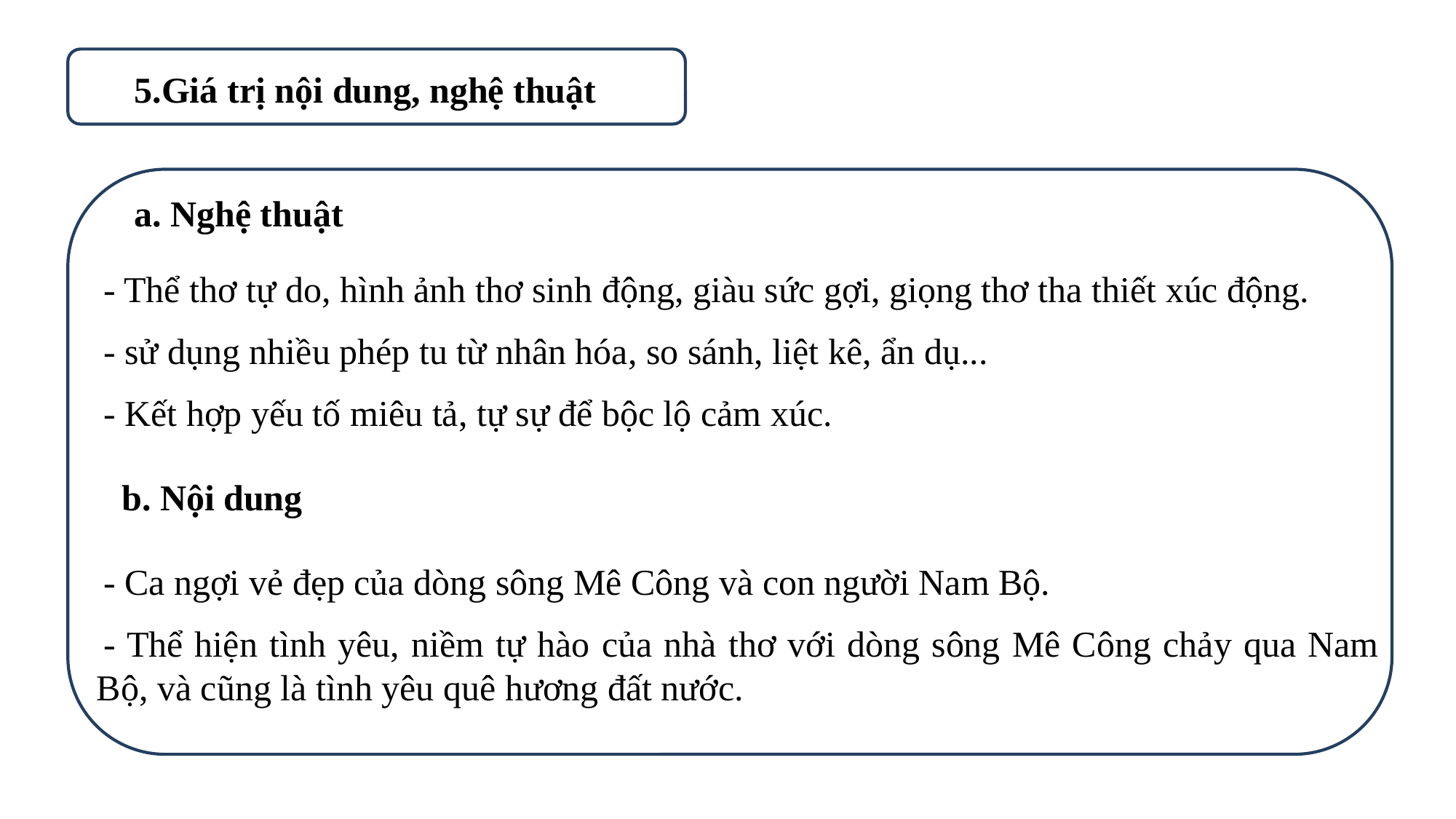

5.Giá trị nội dung, nghệ thuật

a. Nghệ thuật
- Thể thơ tự do, hình ảnh thơ sinh động, giàu sức gợi, giọng thơ tha thiết xúc động.
- sử dụng nhiều phép tu từ nhân hóa, so sánh, liệt kê, ẩn dụ...
- Kết hợp yếu tố miêu tả, tự sự để bộc lộ cảm xúc.
b. Nội dung
- Ca ngợi vẻ đẹp của dòng sông Mê Công và con người Nam Bộ.
- Thể hiện tình yêu, niềm tự hào của nhà thơ với dòng sông Mê Công chảy qua Nam Bộ, và cũng là tình yêu quê hương đất nước.